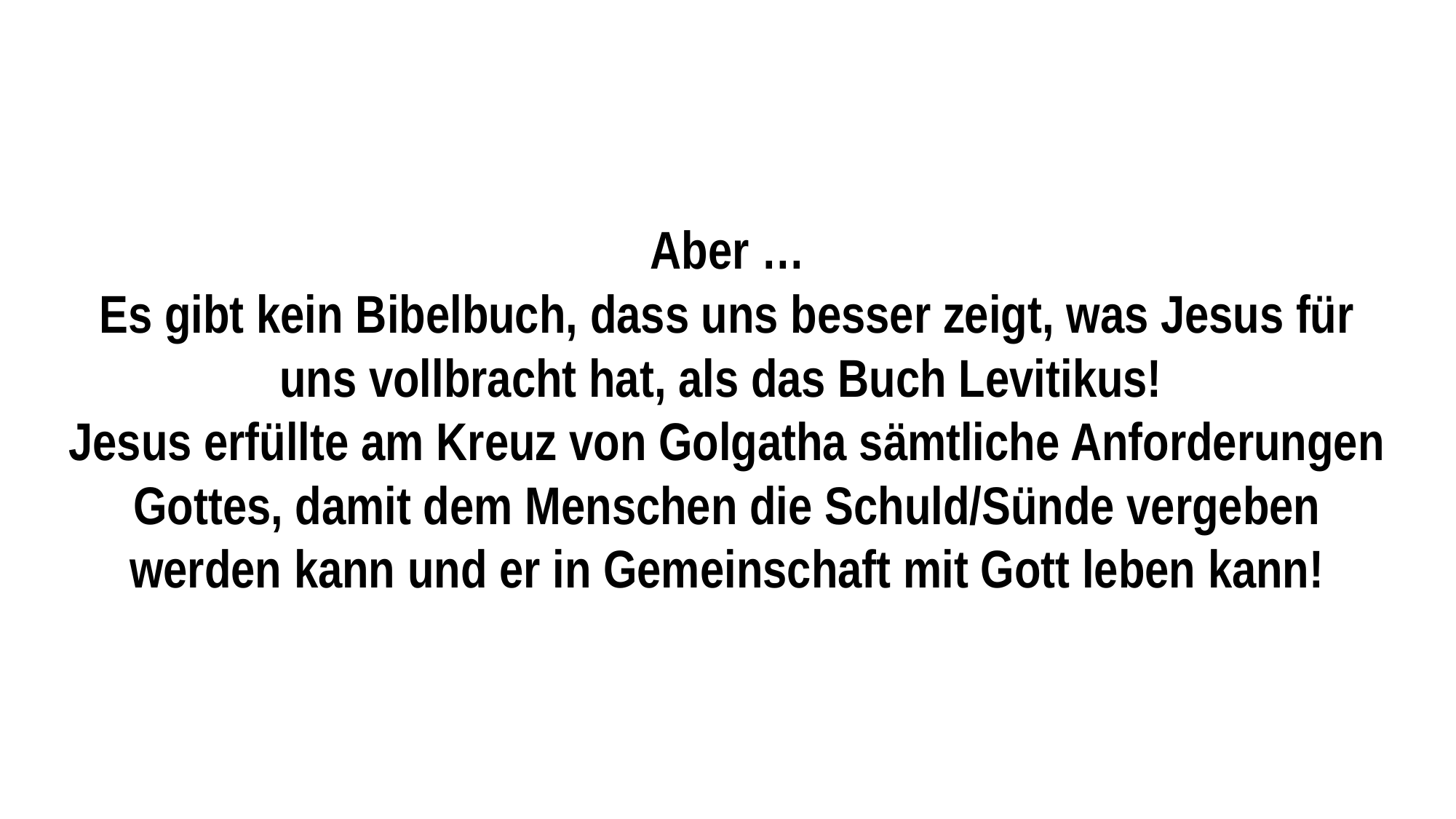

Aber …
Es gibt kein Bibelbuch, dass uns besser zeigt, was Jesus für uns vollbracht hat, als das Buch Levitikus!
Jesus erfüllte am Kreuz von Golgatha sämtliche Anforderungen Gottes, damit dem Menschen die Schuld/Sünde vergeben werden kann und er in Gemeinschaft mit Gott leben kann!

https://commons.wikimedia.org/wiki/File:Die_Spr%C3%BCchen_Salomos.jpg